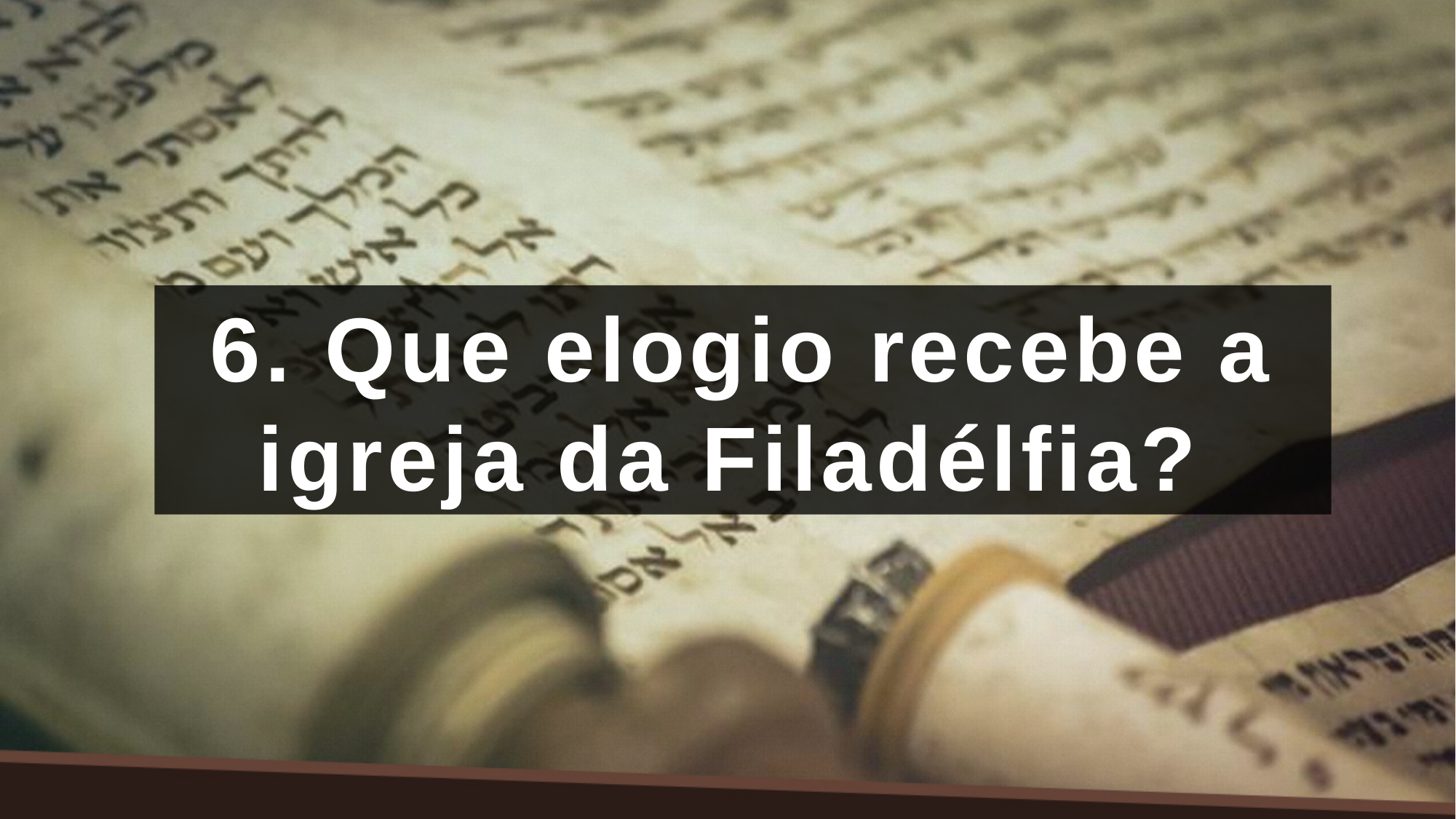

6. Que elogio recebe a igreja da Filadélfia?